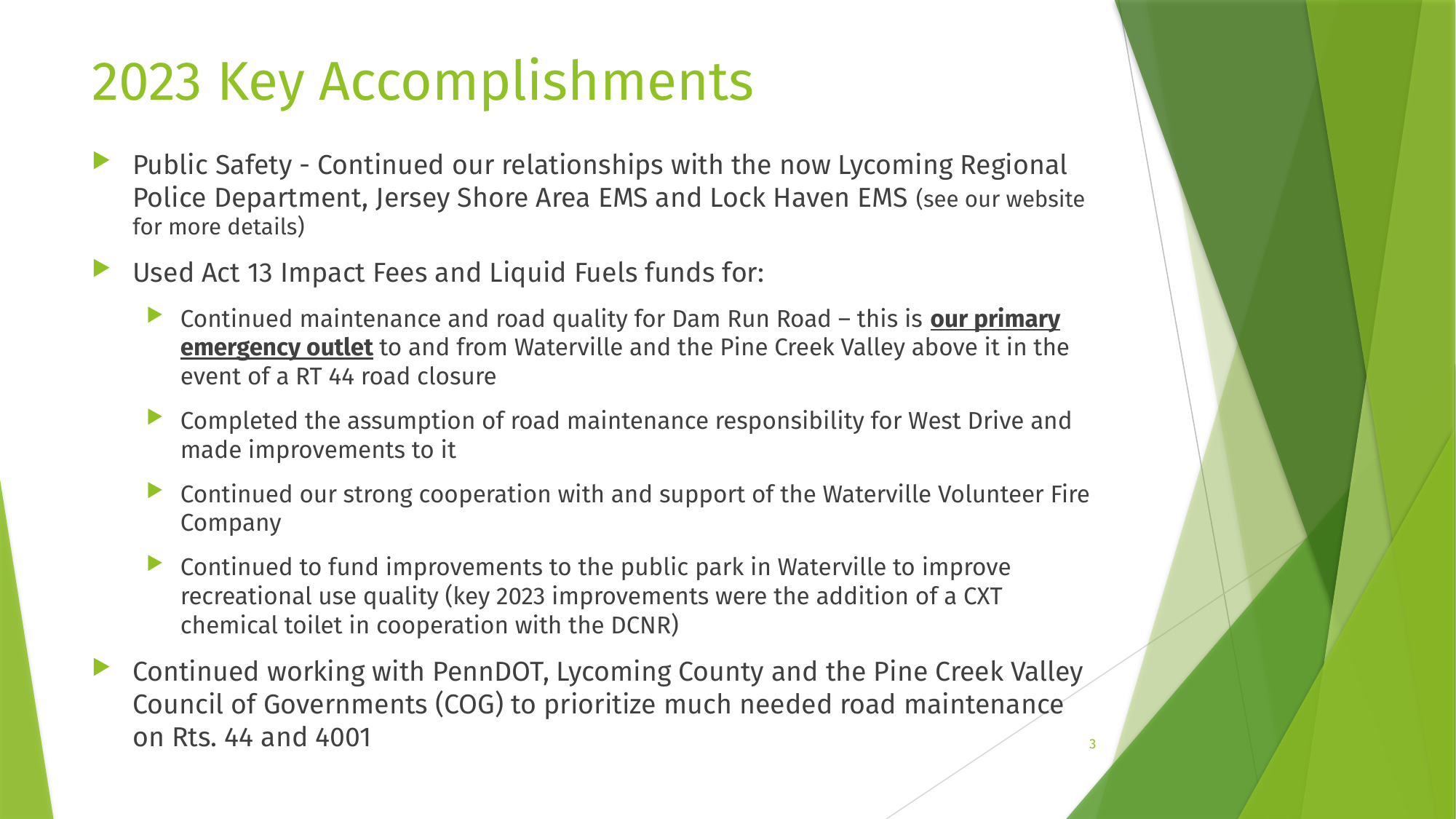

# 2023 Key Accomplishments
Public Safety - Continued our relationships with the now Lycoming Regional Police Department, Jersey Shore Area EMS and Lock Haven EMS (see our website for more details)
Used Act 13 Impact Fees and Liquid Fuels funds for:
Continued maintenance and road quality for Dam Run Road – this is our primary emergency outlet to and from Waterville and the Pine Creek Valley above it in the event of a RT 44 road closure
Completed the assumption of road maintenance responsibility for West Drive and made improvements to it
Continued our strong cooperation with and support of the Waterville Volunteer Fire Company
Continued to fund improvements to the public park in Waterville to improve recreational use quality (key 2023 improvements were the addition of a CXT chemical toilet in cooperation with the DCNR)
Continued working with PennDOT, Lycoming County and the Pine Creek Valley Council of Governments (COG) to prioritize much needed road maintenance on Rts. 44 and 4001
3